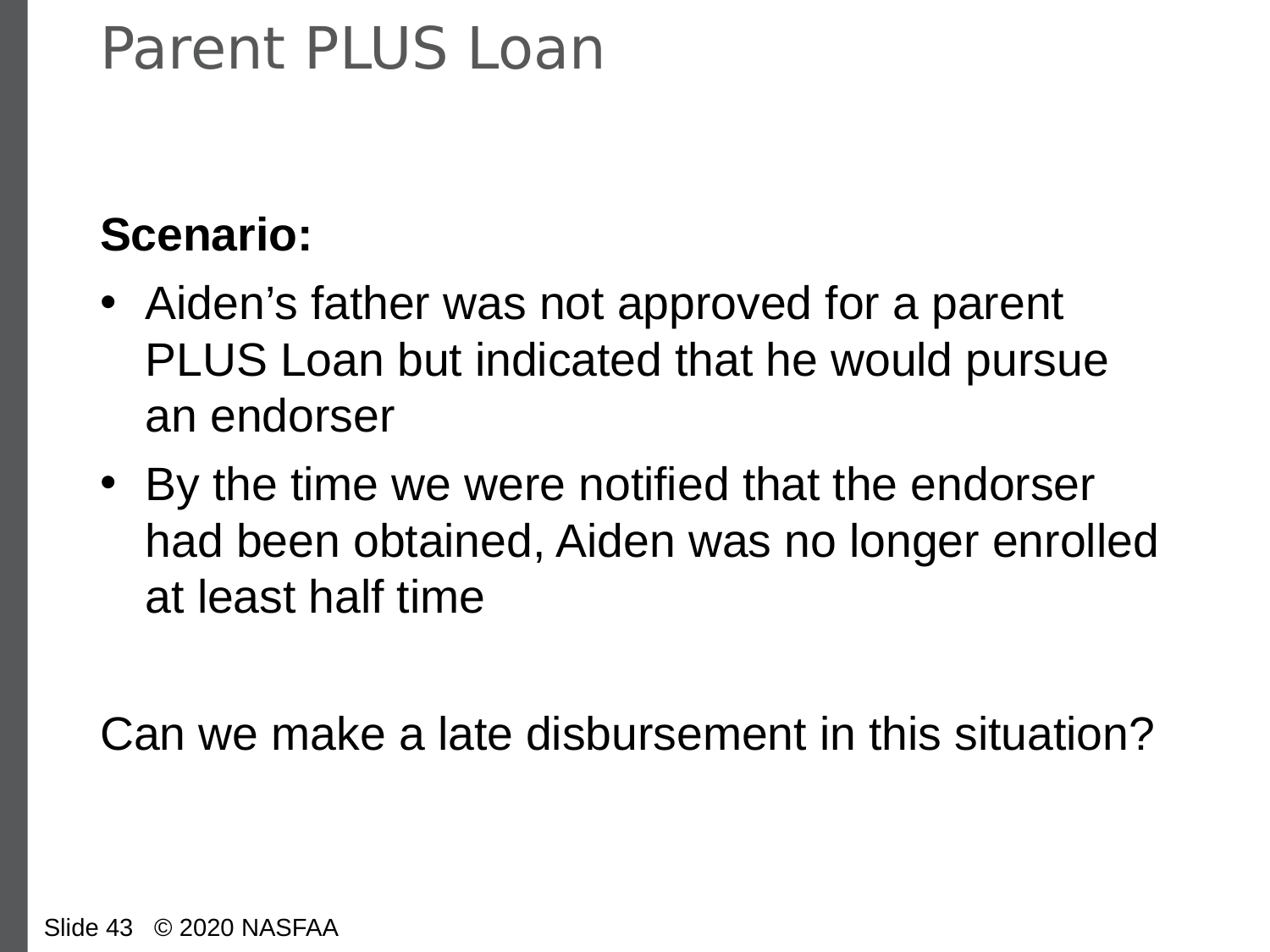

# Parent PLUS Loan
Scenario:
Aiden’s father was not approved for a parent PLUS Loan but indicated that he would pursue an endorser
By the time we were notified that the endorser had been obtained, Aiden was no longer enrolled at least half time

Can we make a late disbursement in this situation?
Slide 43   © 2020 NASFAA